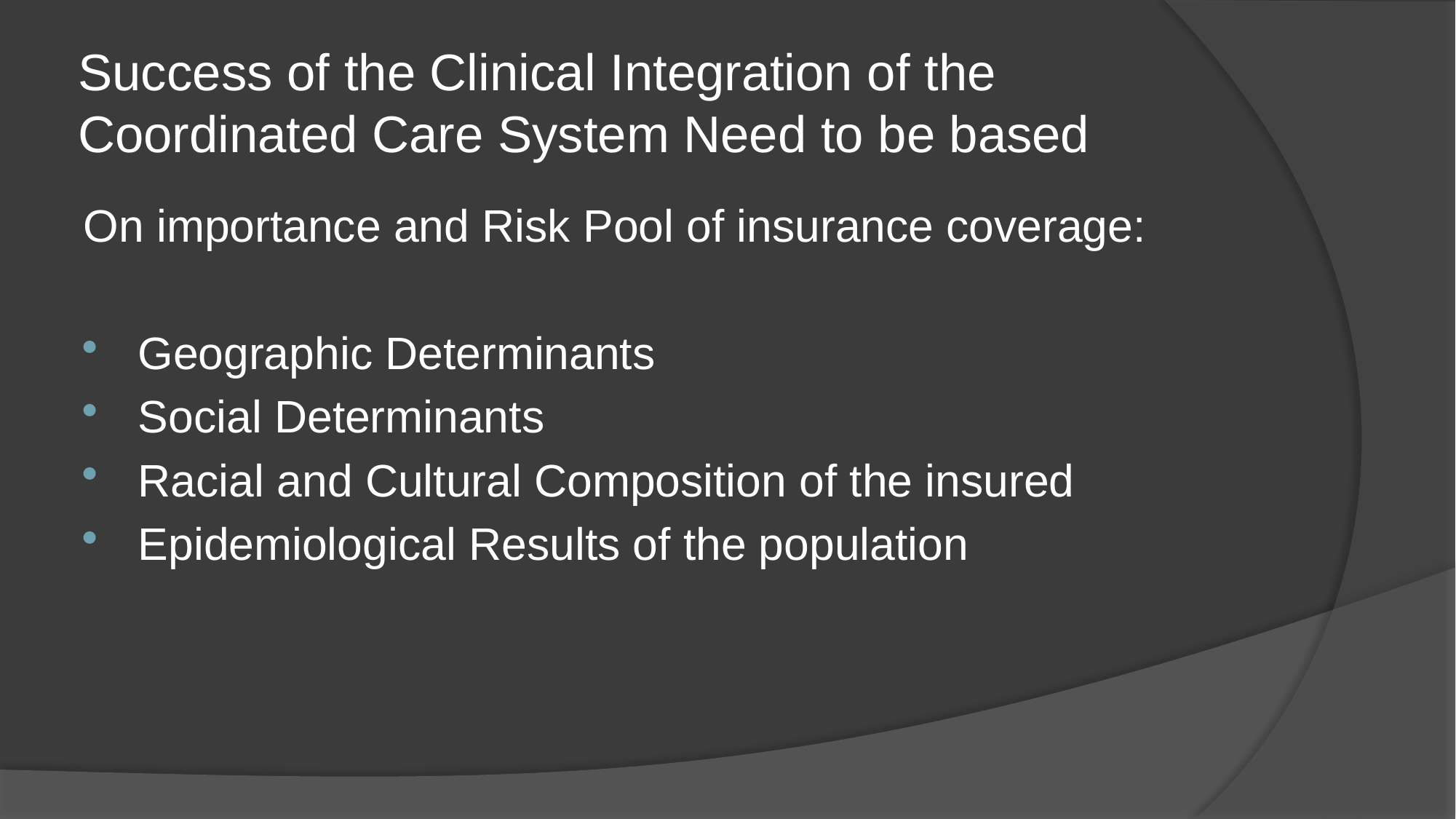

# Success of the Clinical Integration of the Coordinated Care System Need to be based
On importance and Risk Pool of insurance coverage:

Geographic Determinants
Social Determinants
Racial and Cultural Composition of the insured
Epidemiological Results of the population